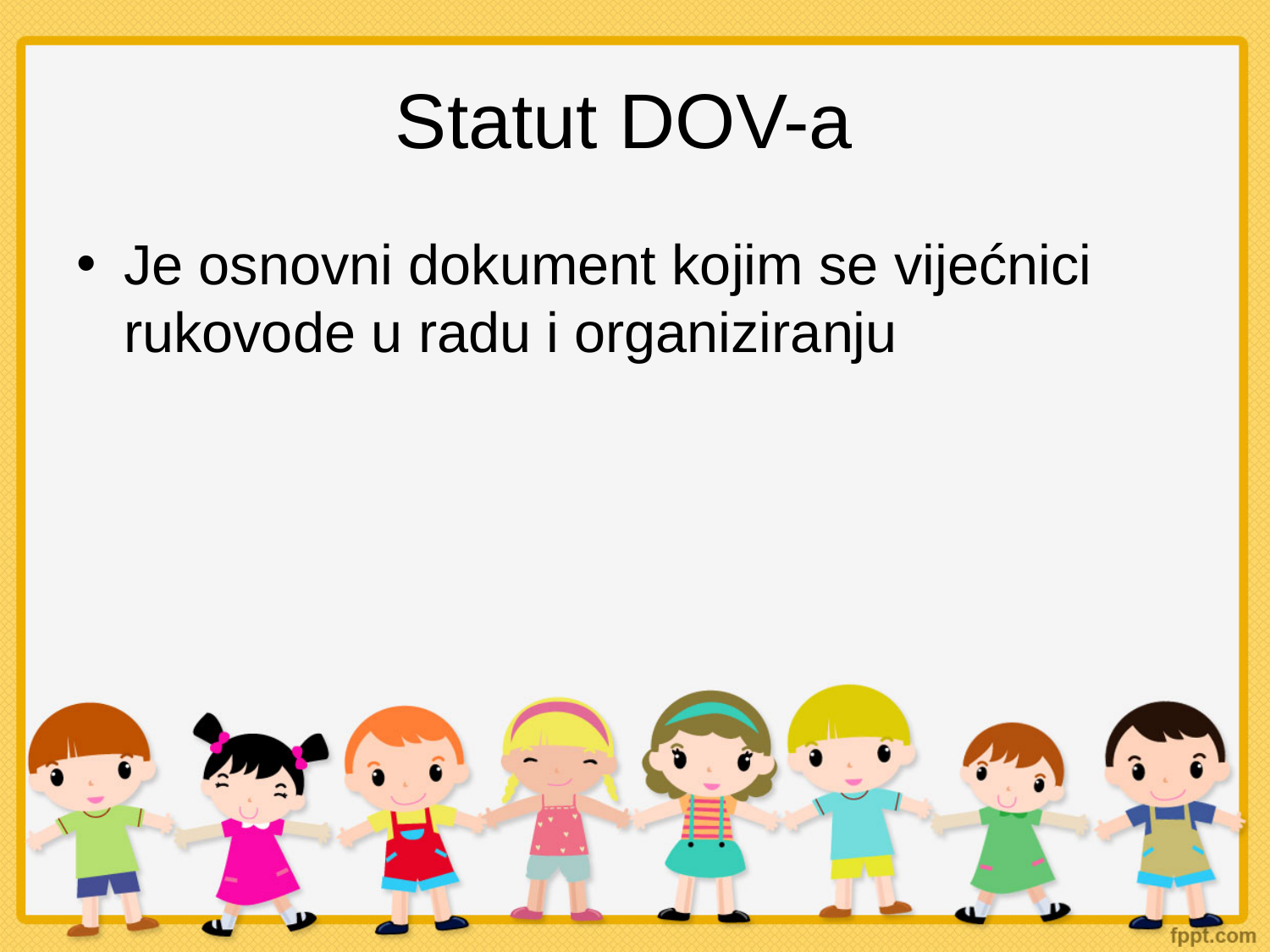

Statut DOV-a
Je osnovni dokument kojim se vijećnici rukovode u radu i organiziranju